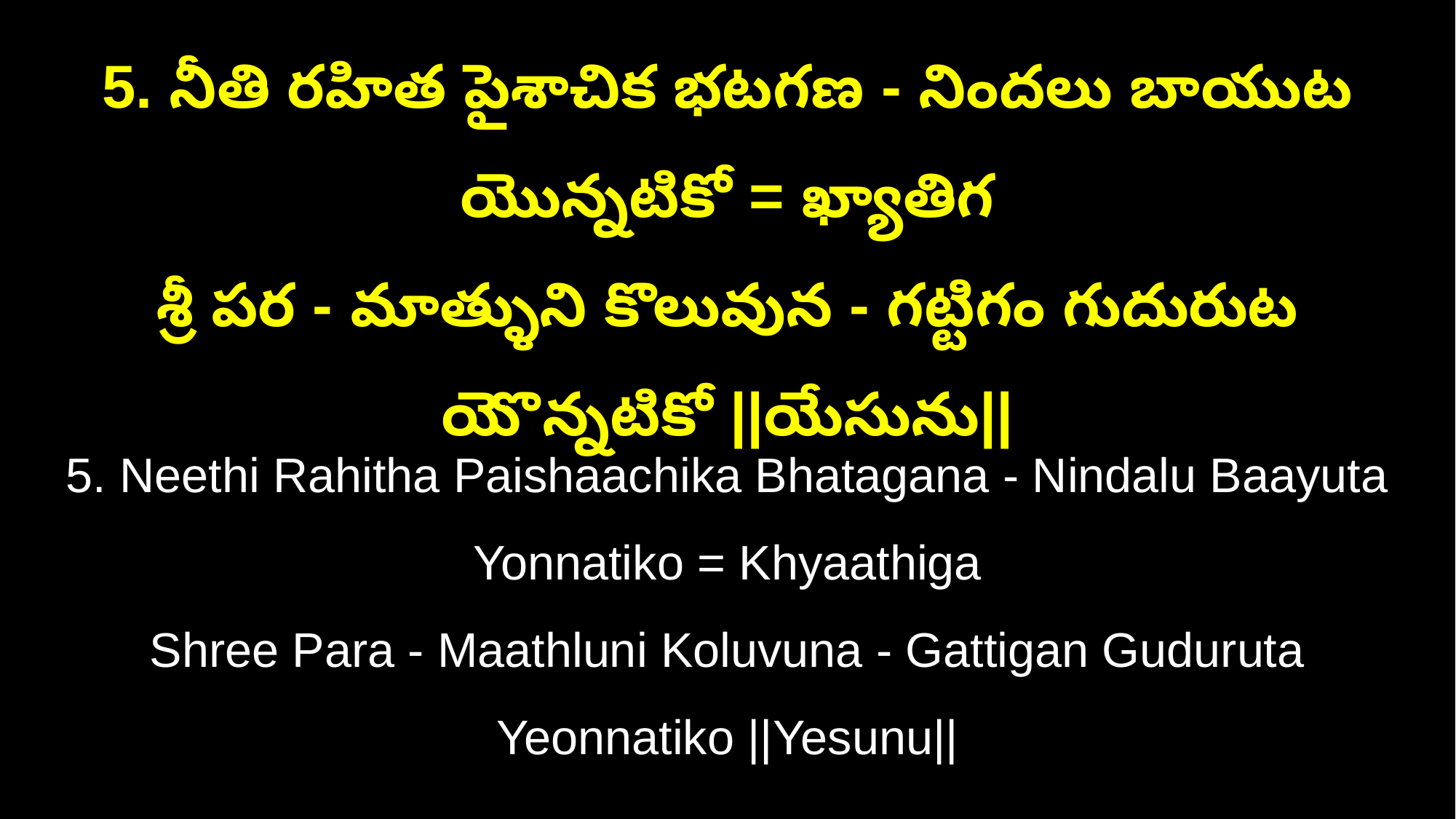

5. నీతి రహిత పైశాచిక భటగణ - నిందలు బాయుట యొన్నటికో = ఖ్యాతిగ
శ్రీ పర - మాత్ళుని కొలువున - గట్టిగం గుదురుట యెొన్నటికో ||యేసును||
5. Neethi Rahitha Paishaachika Bhatagana - Nindalu Baayuta Yonnatiko = Khyaathiga
Shree Para - Maathluni Koluvuna - Gattigan Guduruta Yeonnatiko ||Yesunu||